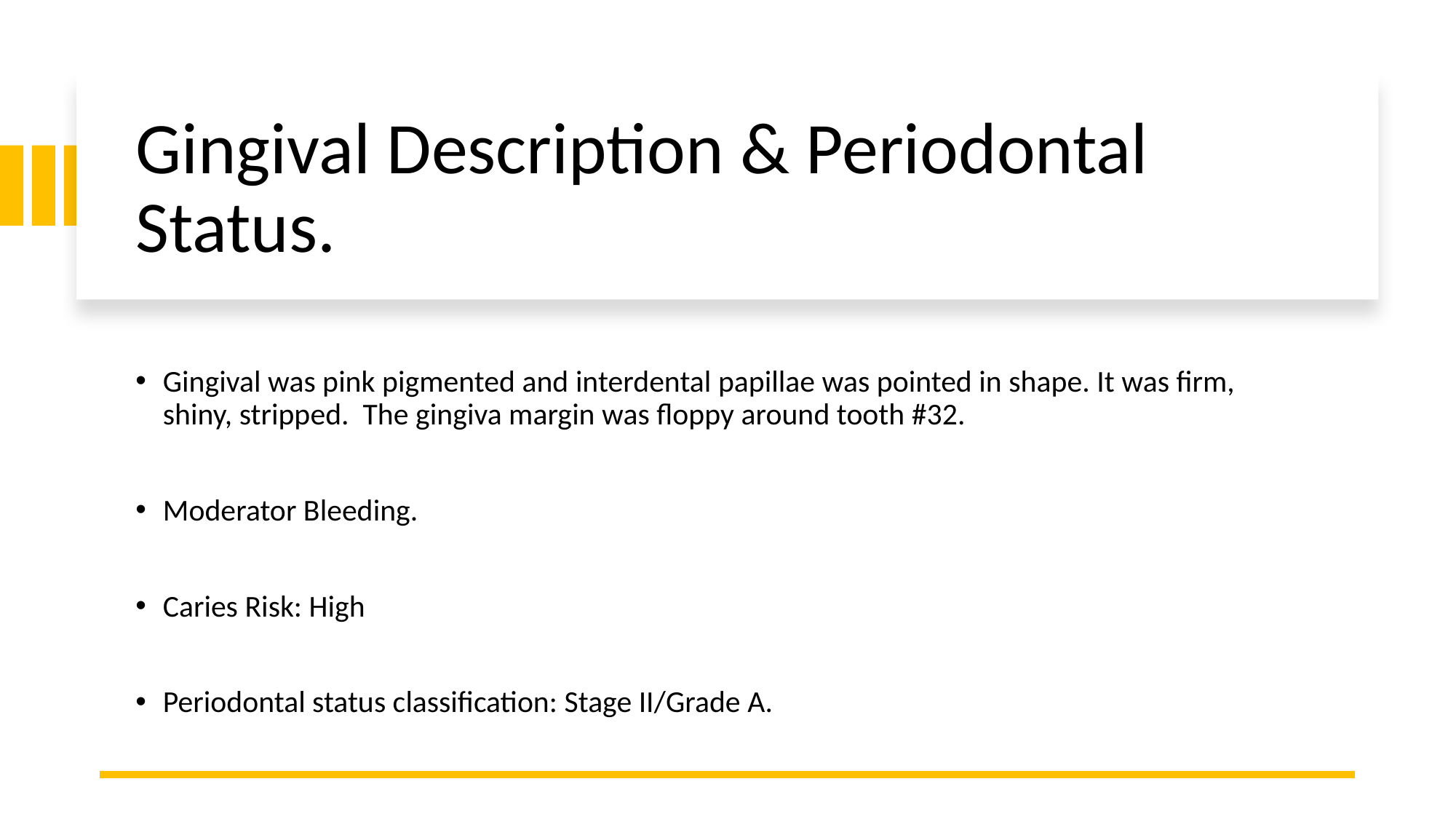

# Gingival Description & Periodontal Status.

Gingival was pink pigmented and interdental papillae was pointed in shape. It was firm, shiny, stripped.  The gingiva margin was floppy around tooth #32.

Moderator Bleeding.

Caries Risk: High

Periodontal status classification: Stage II/Grade A.